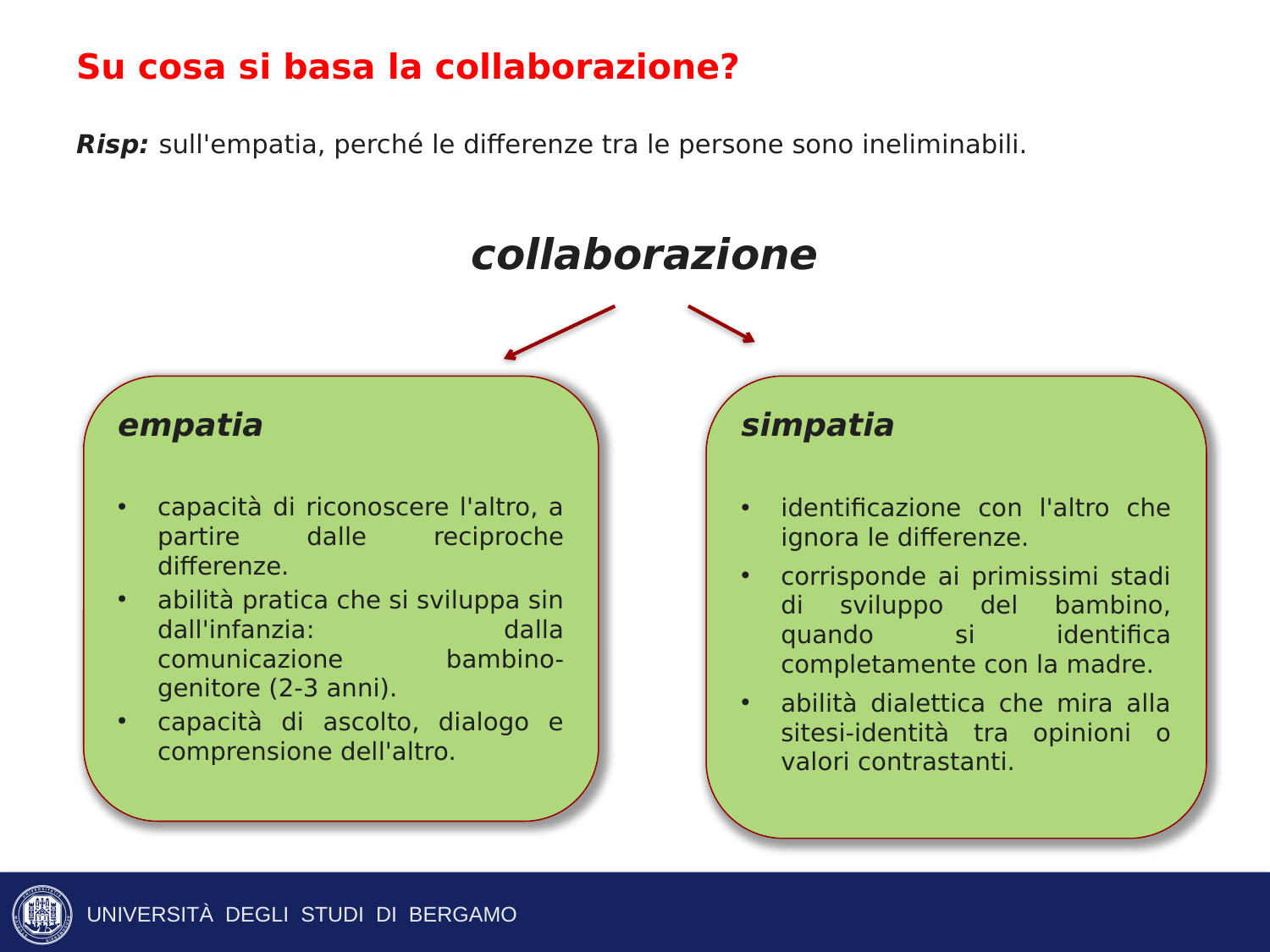

# Su cosa si basa la collaborazione? Risp: sull'empatia, perché le differenze tra le persone sono ineliminabili.
collaborazione
simpatia

identificazione con l'altro che ignora le differenze.
corrisponde ai primissimi stadi di sviluppo del bambino, quando si identifica completamente con la madre.
abilità dialettica che mira alla sitesi-identità tra opinioni o valori contrastanti.
empatia

capacità di riconoscere l'altro, a partire dalle reciproche differenze.
abilità pratica che si sviluppa sin dall'infanzia: dalla comunicazione bambino-genitore (2-3 anni).
capacità di ascolto, dialogo e comprensione dell'altro.

collaborazione